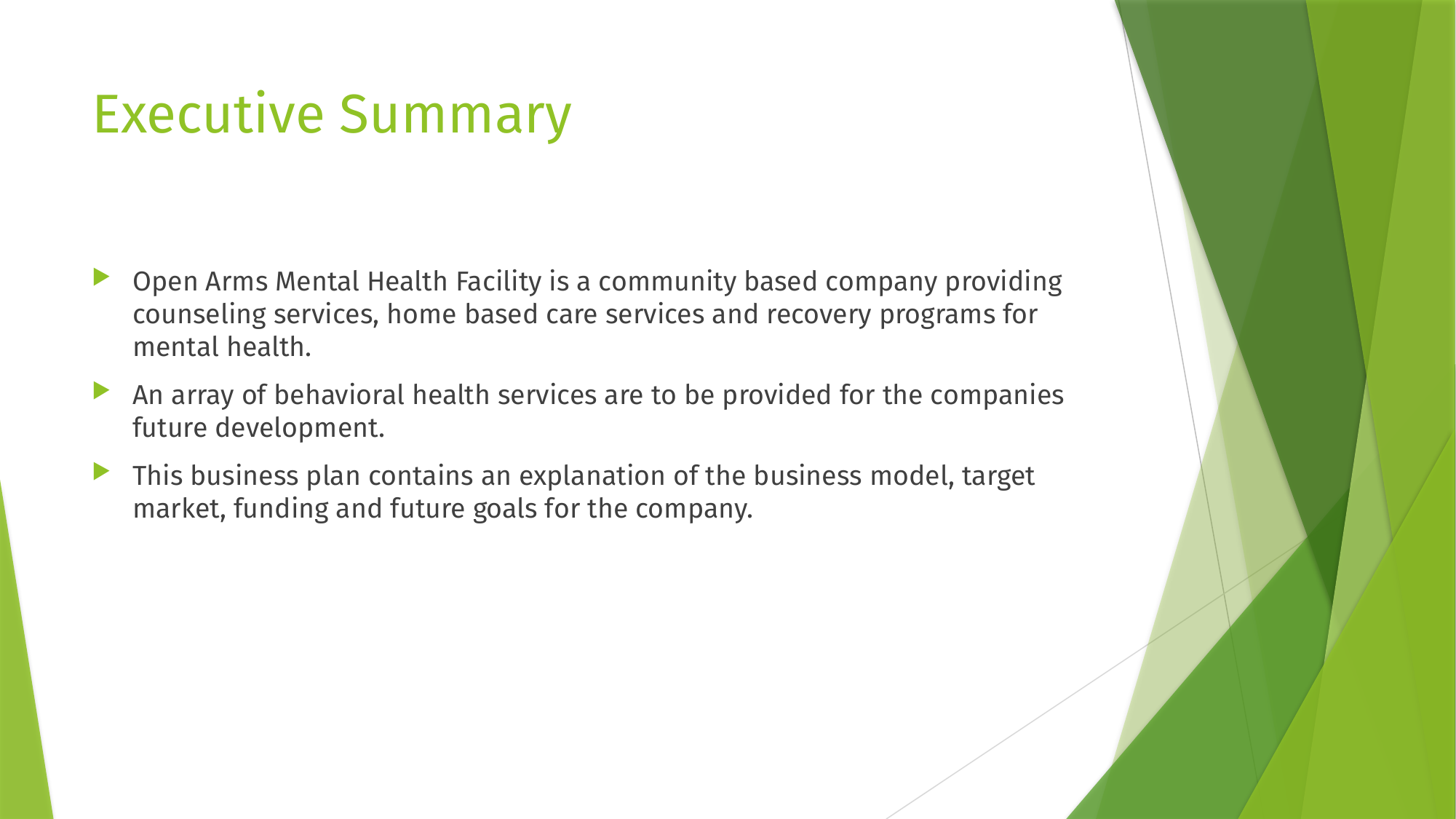

# Executive Summary
Open Arms Mental Health Facility is a community based company providing counseling services, home based care services and recovery programs for mental health.
An array of behavioral health services are to be provided for the companies future development.
This business plan contains an explanation of the business model, target market, funding and future goals for the company.